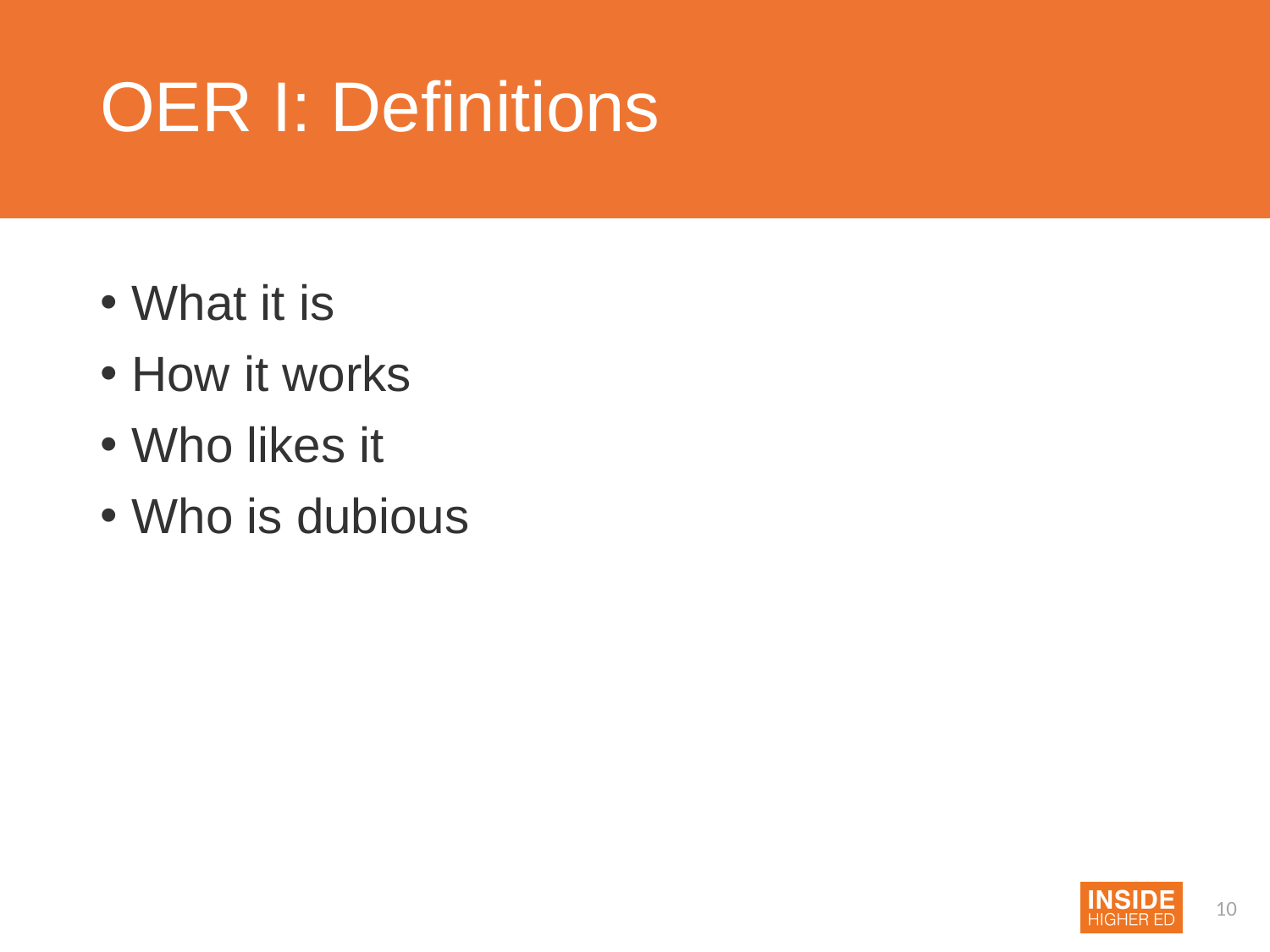

# OER I: Definitions
What it is
How it works
Who likes it
Who is dubious